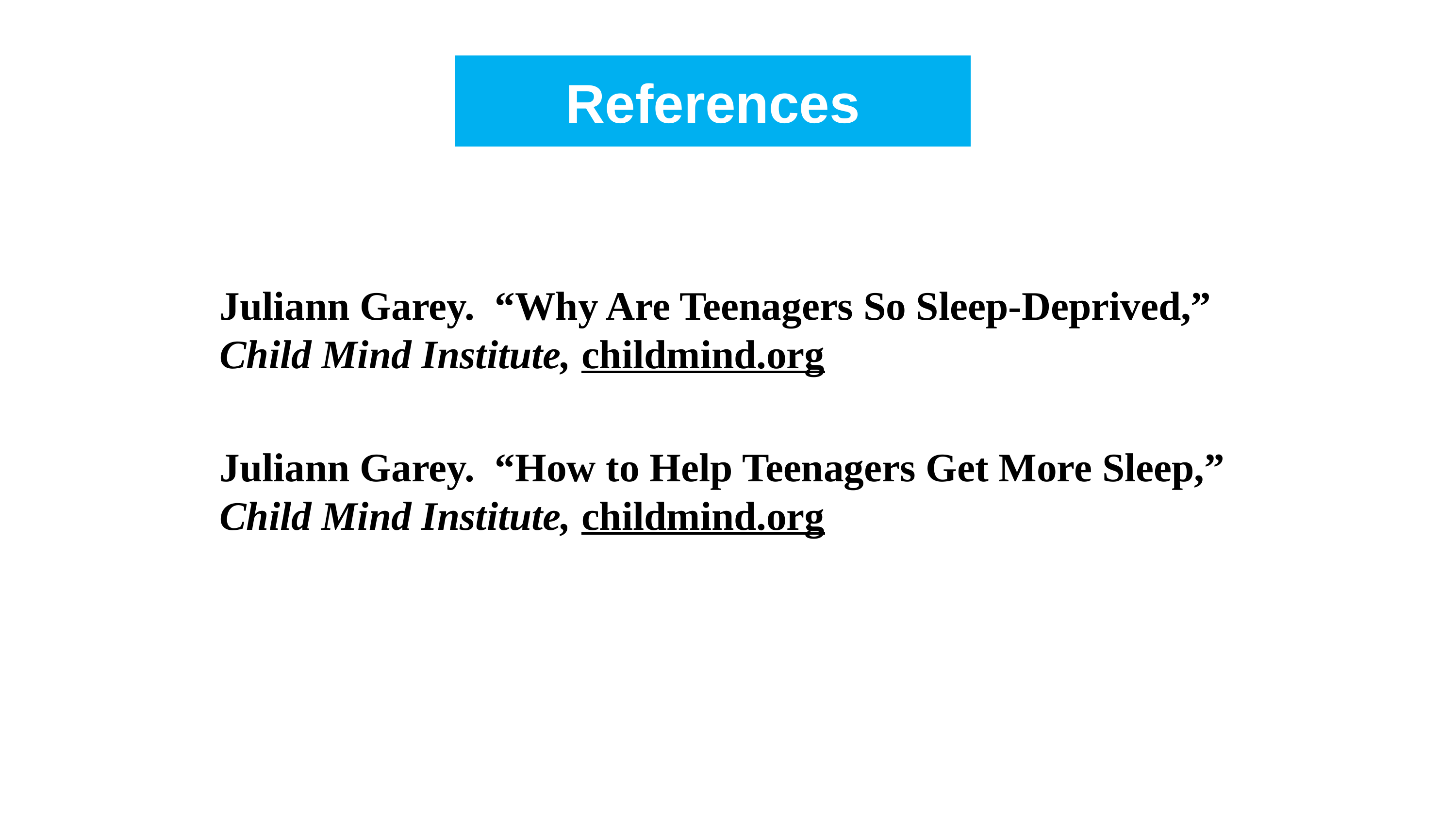

# References
Juliann Garey.  “Why Are Teenagers So Sleep-Deprived,”  Child Mind Institute, childmind.org

Juliann Garey.  “How to Help Teenagers Get More Sleep,” Child Mind Institute, childmind.org